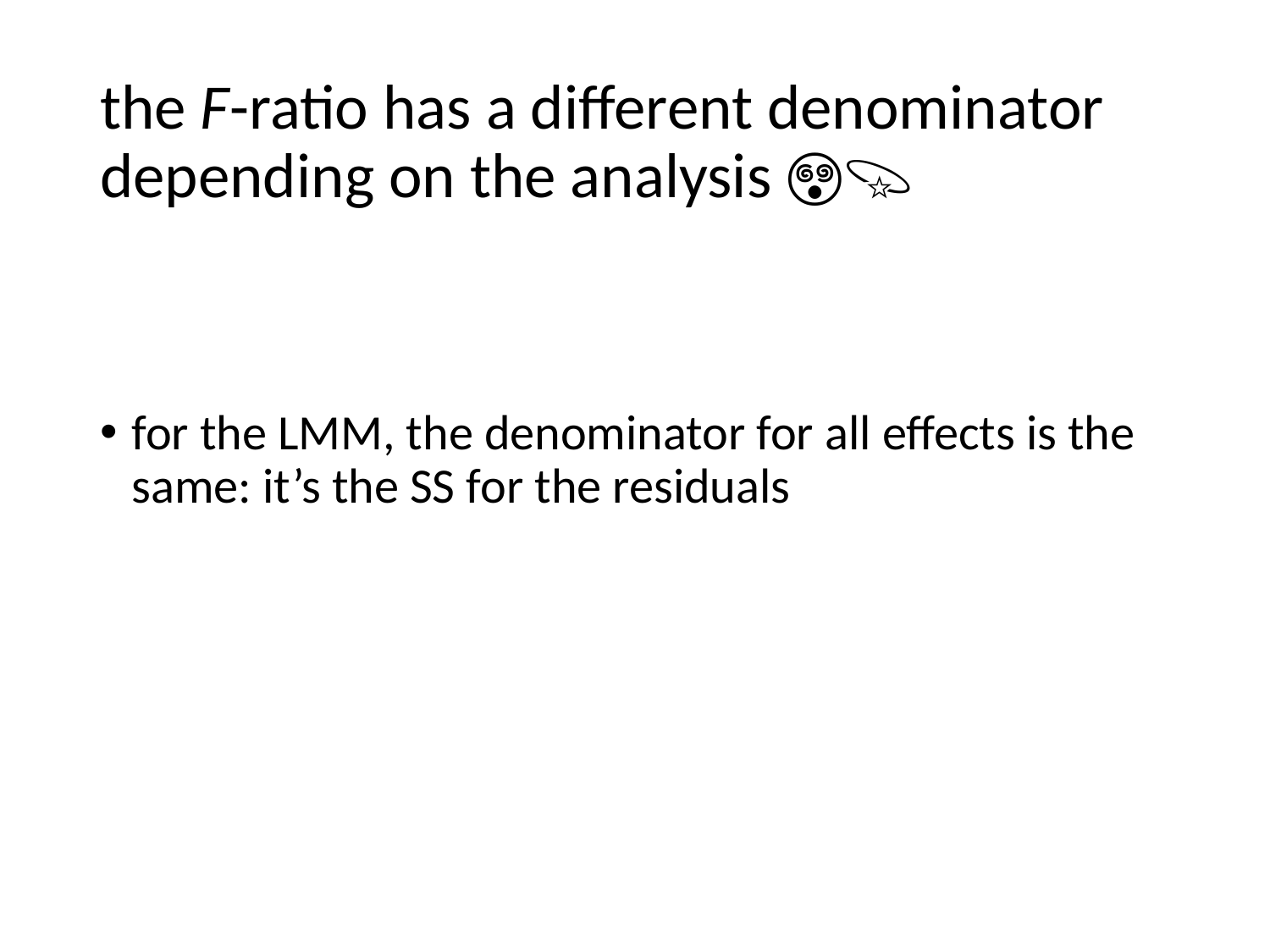

# the F-ratio has a different denominator depending on the analysis 😵‍💫

for the LMM, the denominator for all effects is the same: it’s the SS for the residuals